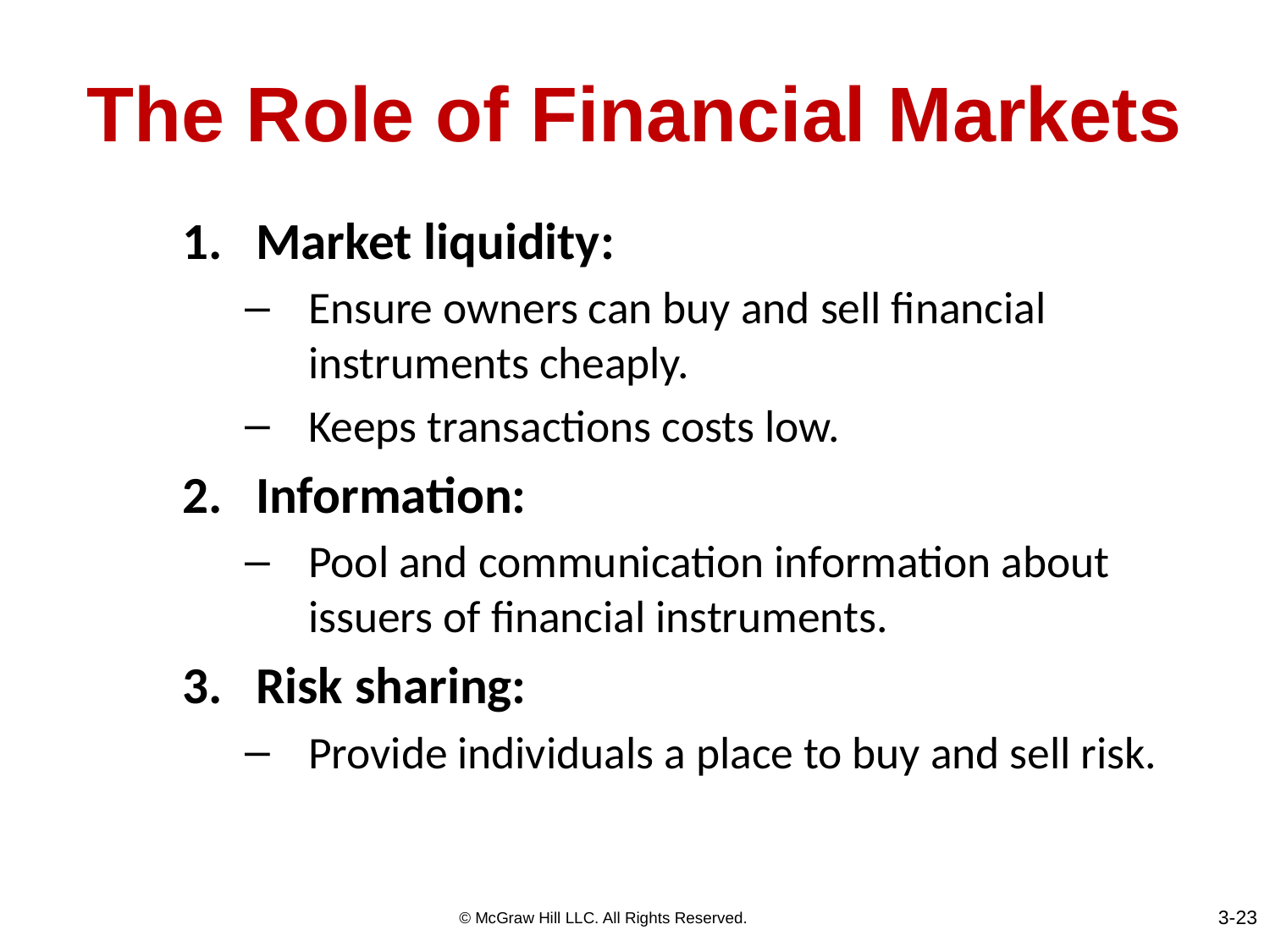

# The Role of Financial Markets
Market liquidity:
Ensure owners can buy and sell financial instruments cheaply.
Keeps transactions costs low.
Information:
Pool and communication information about issuers of financial instruments.
Risk sharing:
Provide individuals a place to buy and sell risk.
3-23
© McGraw Hill LLC. All Rights Reserved.